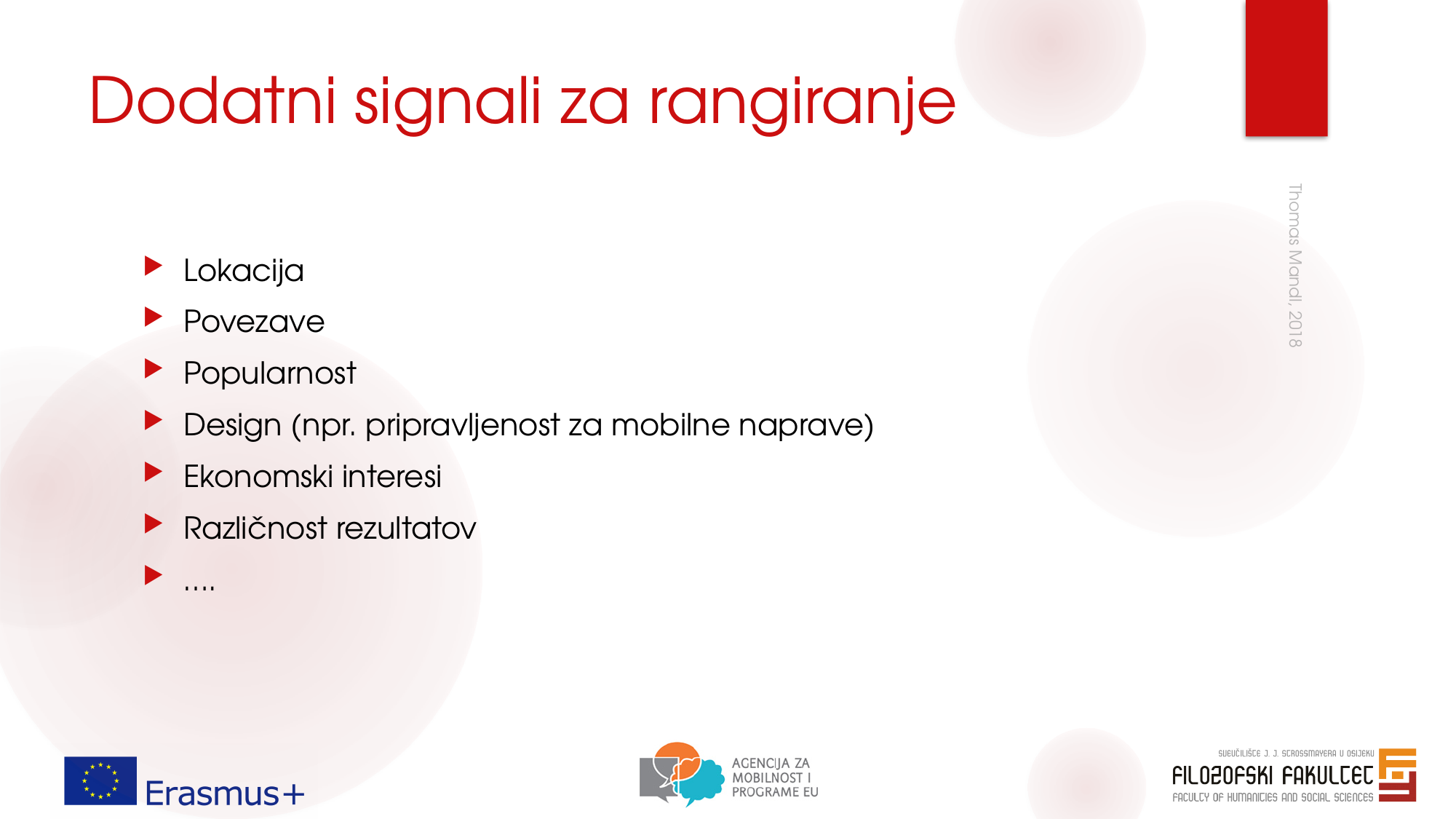

# Dodatni signali za rangiranje
Lokacija
Povezave
Popularnost
Design (npr. pripravljenost za mobilne naprave)
Ekonomski interesi
Različnost rezultatov
….
Thomas Mandl, 2018